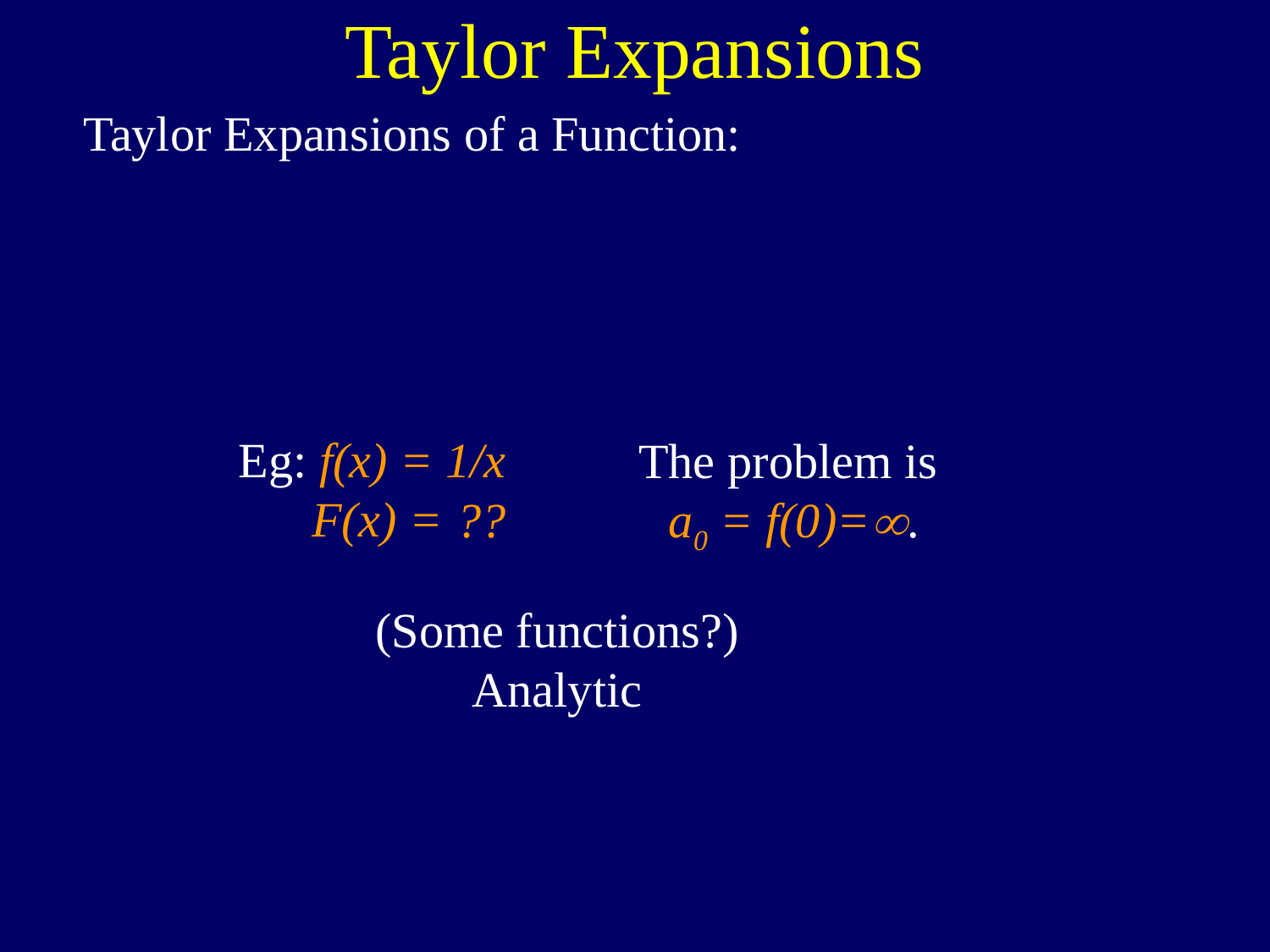

Taylor Expansions
Taylor Expansions of a Function:
Eg: f(x) = 1/x
      F(x) =
The problem is
a0 = f(0)=∞.
??
(Some functions?)
Analytic